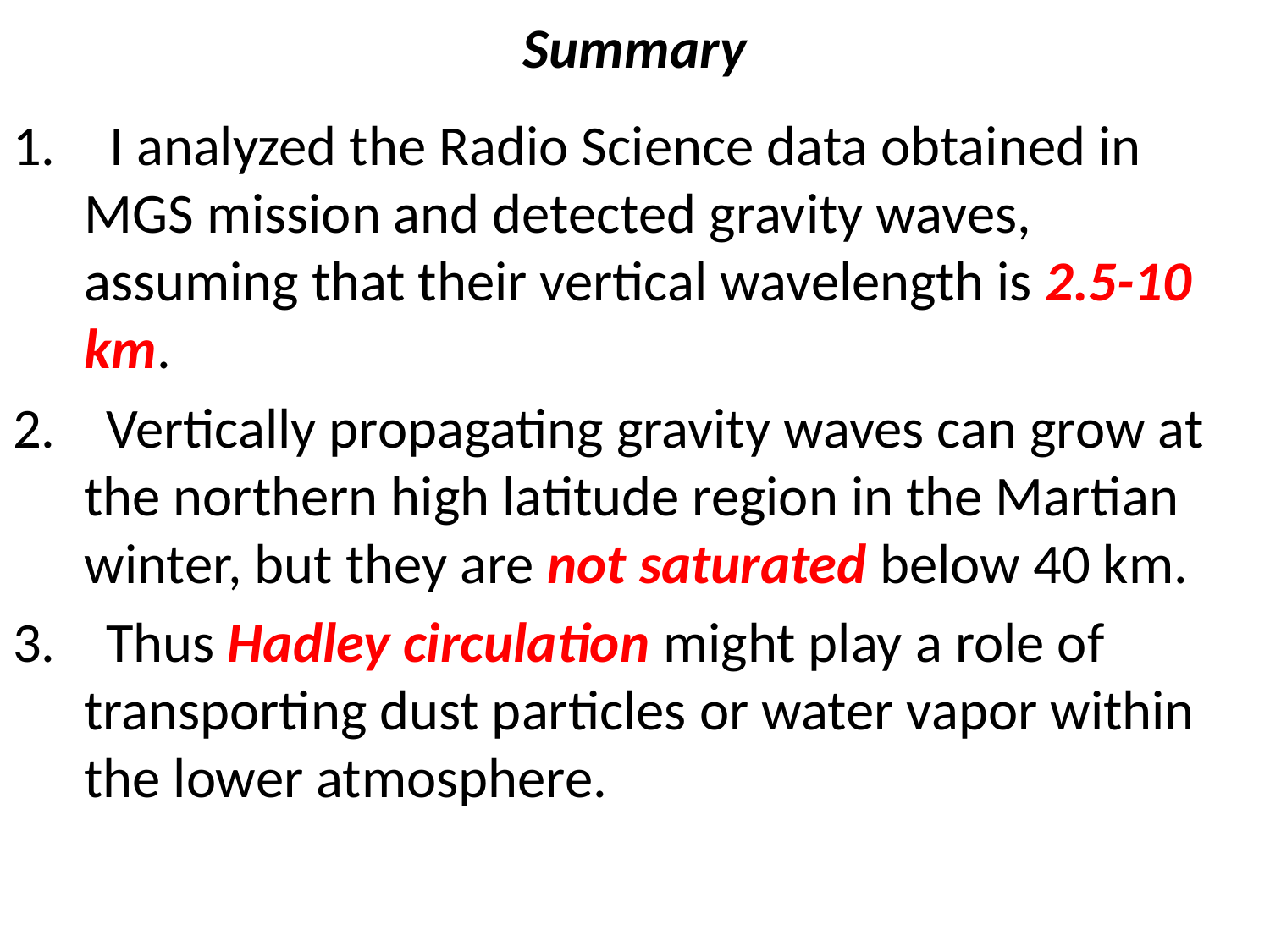

# Summary
  I analyzed the Radio Science data obtained in MGS mission and detected gravity waves, assuming that their vertical wavelength is 2.5-10 km.
2.    Vertically propagating gravity waves can grow at the northern high latitude region in the Martian winter, but they are not saturated below 40 km.
3.    Thus Hadley circulation might play a role of transporting dust particles or water vapor within the lower atmosphere.